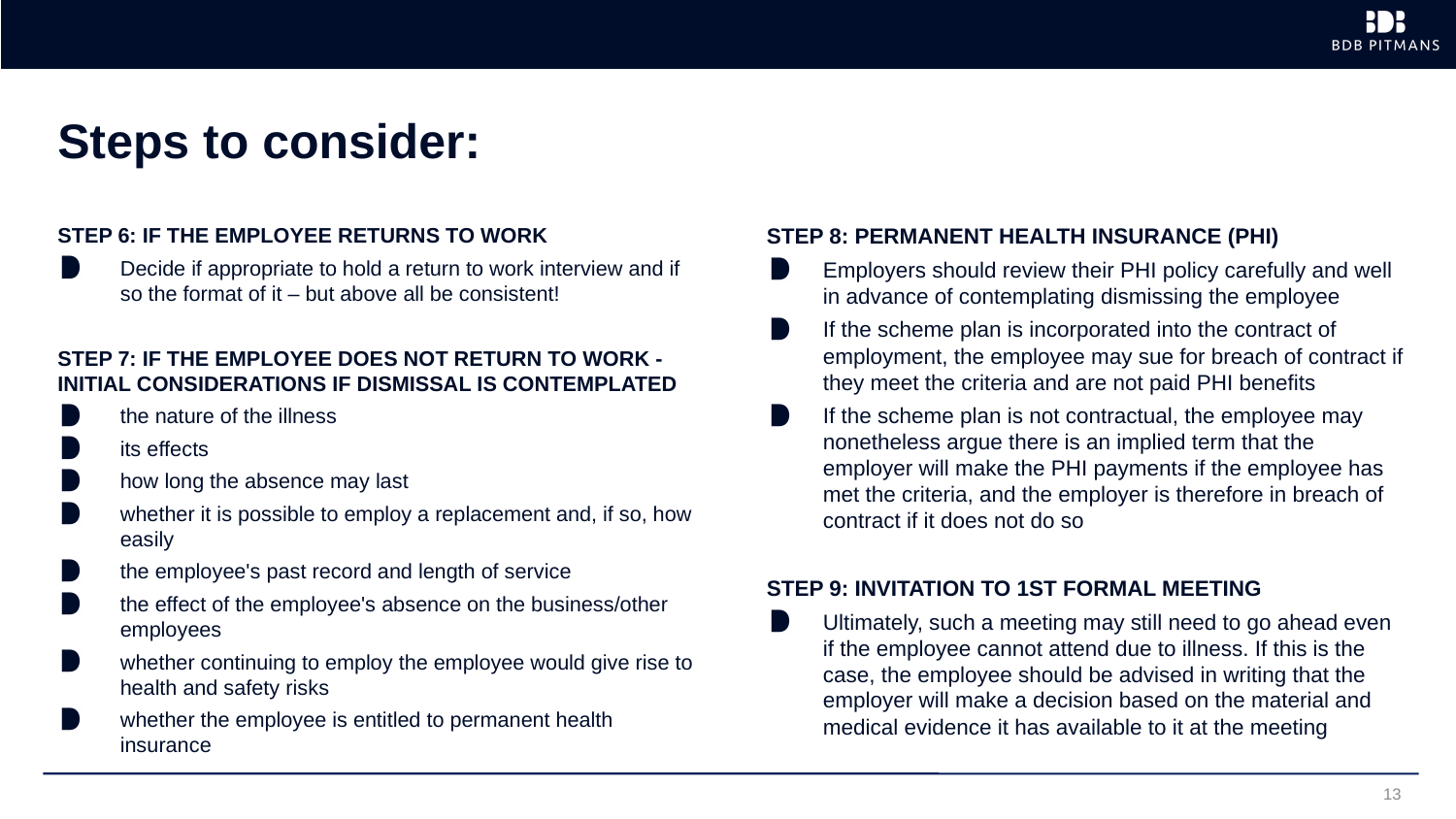

# Steps to consider:
STEP 6: IF THE EMPLOYEE RETURNS TO WORK
Decide if appropriate to hold a return to work interview and if so the format of it – but above all be consistent!

STEP 7: IF THE EMPLOYEE DOES NOT RETURN TO WORK - INITIAL CONSIDERATIONS IF DISMISSAL IS CONTEMPLATED
the nature of the illness
its effects
how long the absence may last
whether it is possible to employ a replacement and, if so, how easily
the employee's past record and length of service
the effect of the employee's absence on the business/other employees
whether continuing to employ the employee would give rise to health and safety risks
whether the employee is entitled to permanent health insurance

STEP 8: PERMANENT HEALTH INSURANCE (PHI)
Employers should review their PHI policy carefully and well in advance of contemplating dismissing the employee
If the scheme plan is incorporated into the contract of employment, the employee may sue for breach of contract if they meet the criteria and are not paid PHI benefits
If the scheme plan is not contractual, the employee may nonetheless argue there is an implied term that the employer will make the PHI payments if the employee has met the criteria, and the employer is therefore in breach of contract if it does not do so

STEP 9: INVITATION TO 1ST FORMAL MEETING
Ultimately, such a meeting may still need to go ahead even if the employee cannot attend due to illness. If this is the case, the employee should be advised in writing that the employer will make a decision based on the material and medical evidence it has available to it at the meeting

13